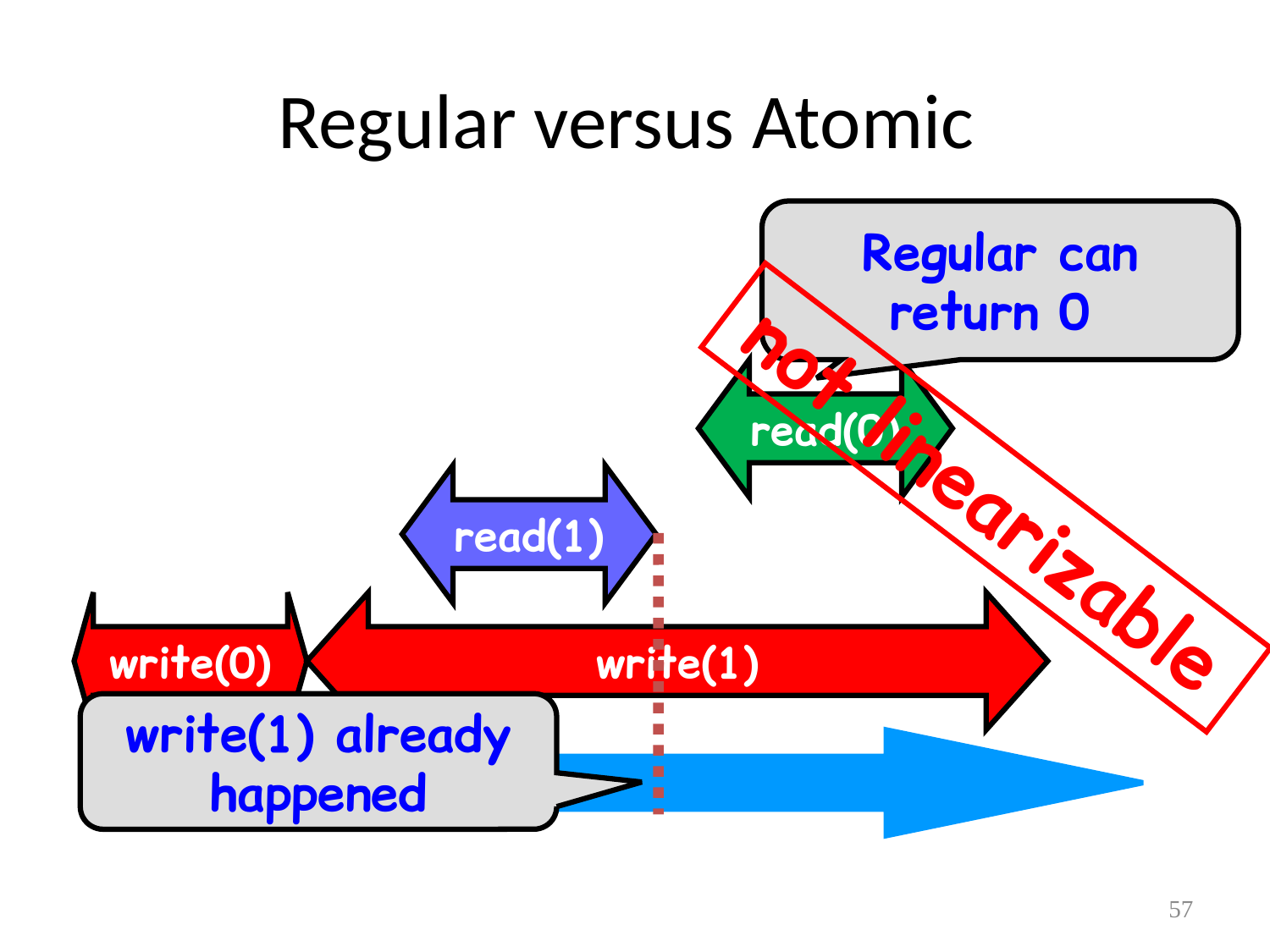

# Regular versus Atomic
Regular can
return 0
read(0)
not linearizable
read(1)

write(0)
write(1)
write(1) already happened

time
time
57